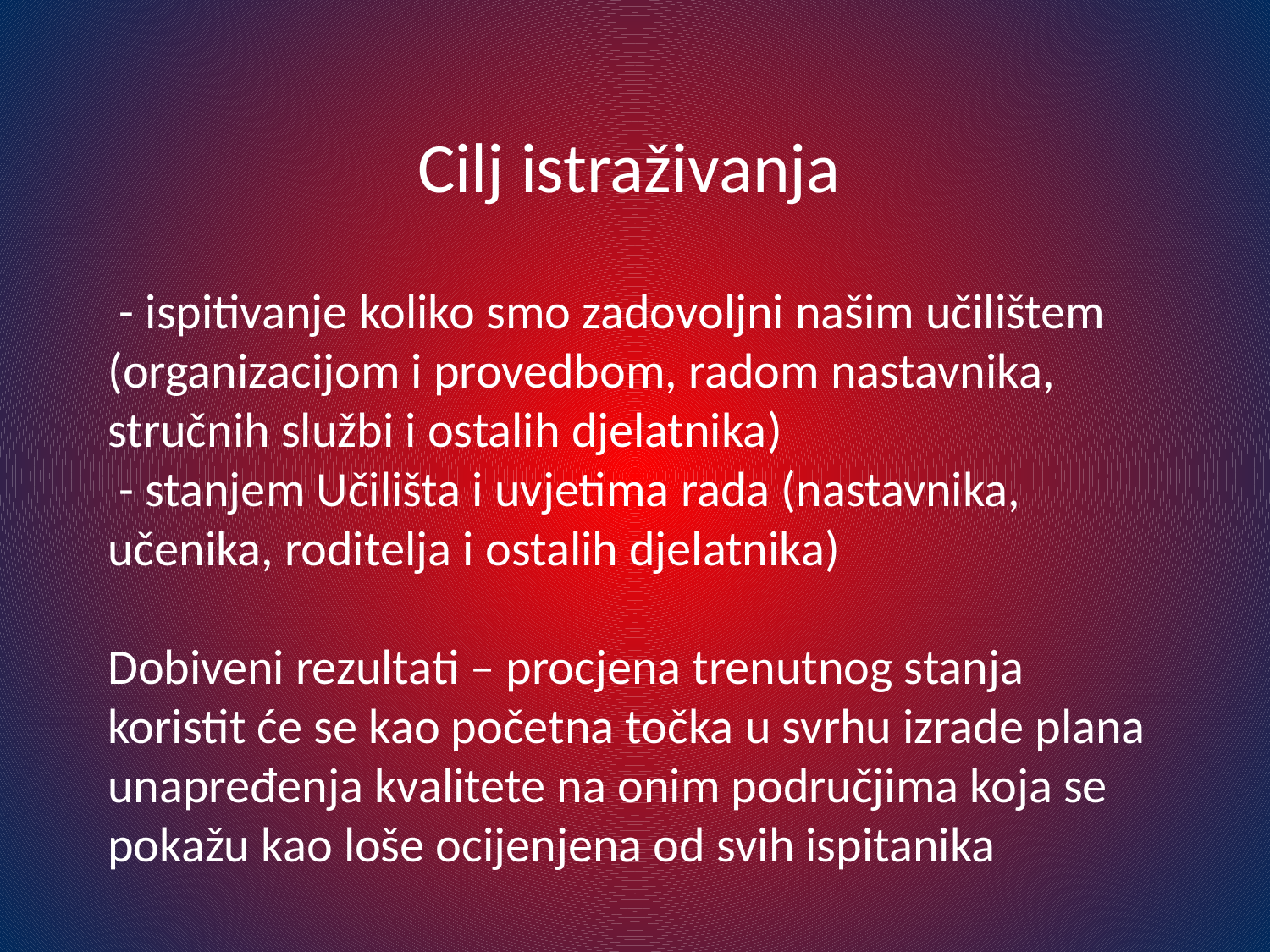

Cilj istraživanja
# - ispitivanje koliko smo zadovoljni našim učilištem (organizacijom i provedbom, radom nastavnika, stručnih službi i ostalih djelatnika) - stanjem Učilišta i uvjetima rada (nastavnika, učenika, roditelja i ostalih djelatnika) Dobiveni rezultati – procjena trenutnog stanja koristit će se kao početna točka u svrhu izrade plana unapređenja kvalitete na onim područjima koja se pokažu kao loše ocijenjena od svih ispitanika